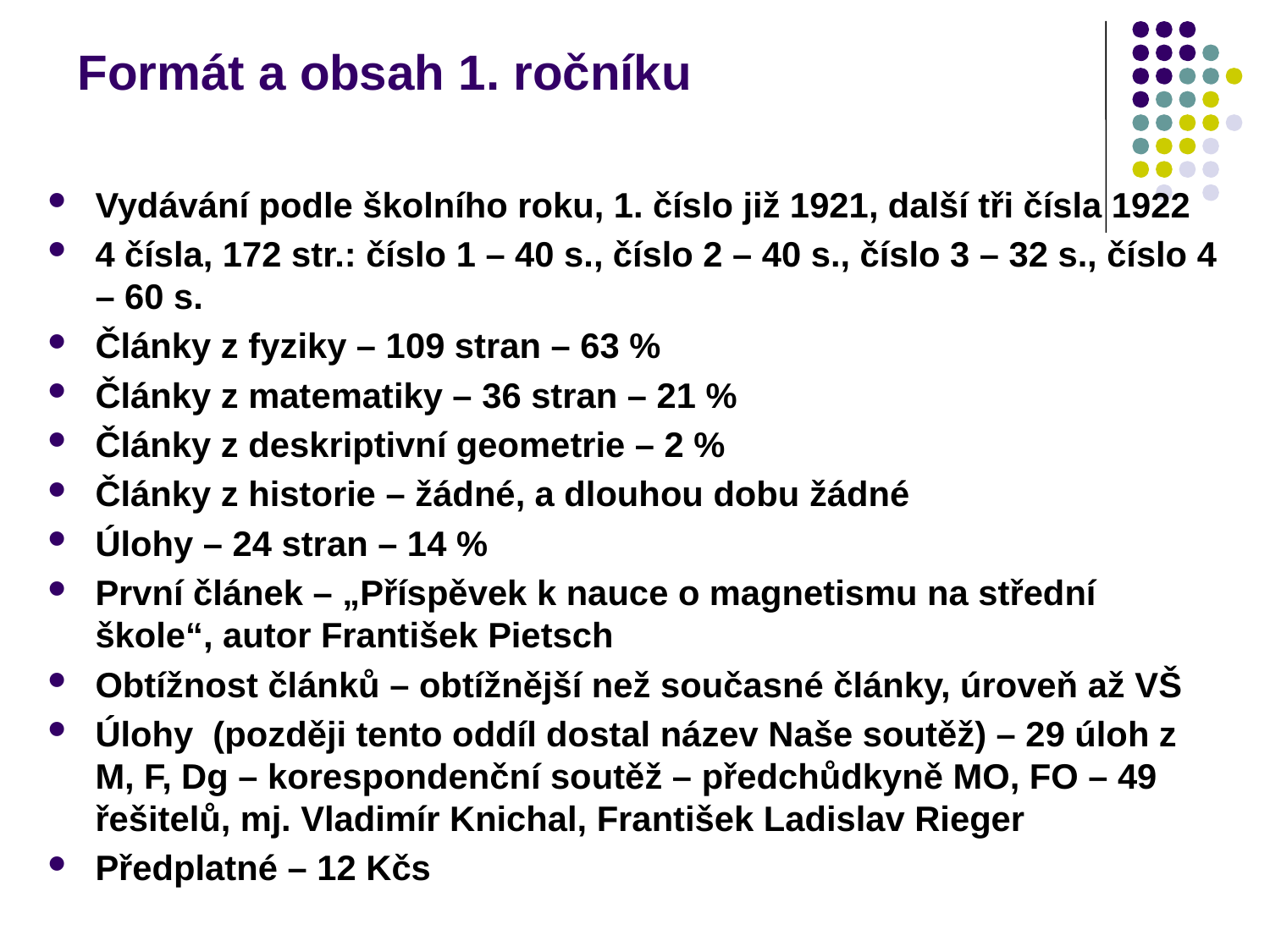

# Formát a obsah 1. ročníku
Vydávání podle školního roku, 1. číslo již 1921, další tři čísla 1922
4 čísla, 172 str.: číslo 1 – 40 s., číslo 2 – 40 s., číslo 3 – 32 s., číslo 4 – 60 s.
Články z fyziky – 109 stran – 63 %
Články z matematiky – 36 stran – 21 %
Články z deskriptivní geometrie – 2 %
Články z historie – žádné, a dlouhou dobu žádné
Úlohy – 24 stran – 14 %
První článek – „Příspěvek k nauce o magnetismu na střední škole“, autor František Pietsch
Obtížnost článků – obtížnější než současné články, úroveň až VŠ
Úlohy  (později tento oddíl dostal název Naše soutěž) – 29 úloh z M, F, Dg – korespondenční soutěž – předchůdkyně MO, FO – 49 řešitelů, mj. Vladimír Knichal, František Ladislav Rieger
Předplatné – 12 Kčs